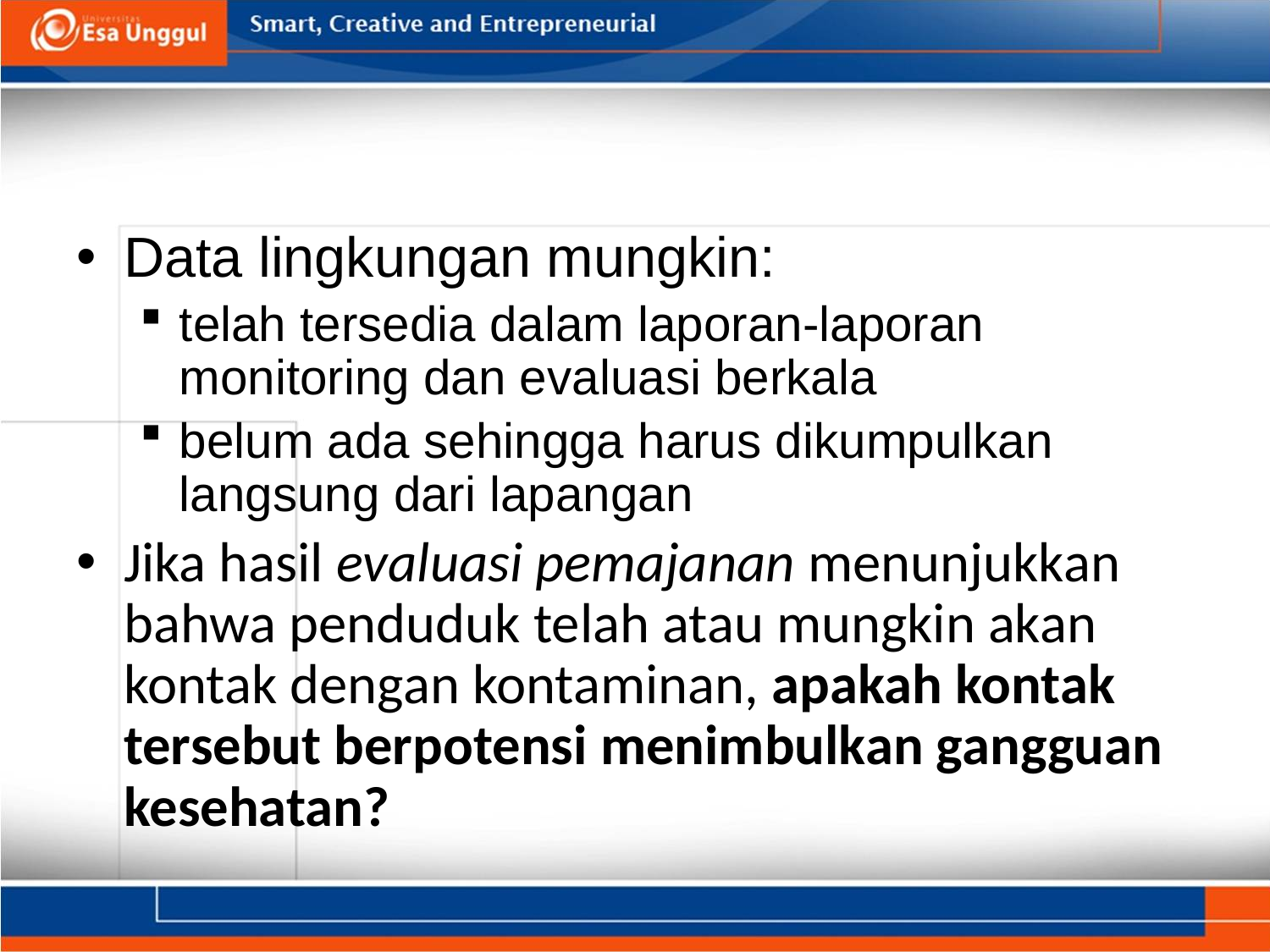

#
Data lingkungan mungkin:
telah tersedia dalam laporan-laporan monitoring dan evaluasi berkala
belum ada sehingga harus dikumpulkan langsung dari lapangan
Jika hasil evaluasi pemajanan menunjukkan bahwa penduduk telah atau mungkin akan kontak dengan kontaminan, apakah kontak tersebut berpotensi menimbulkan gangguan kesehatan?